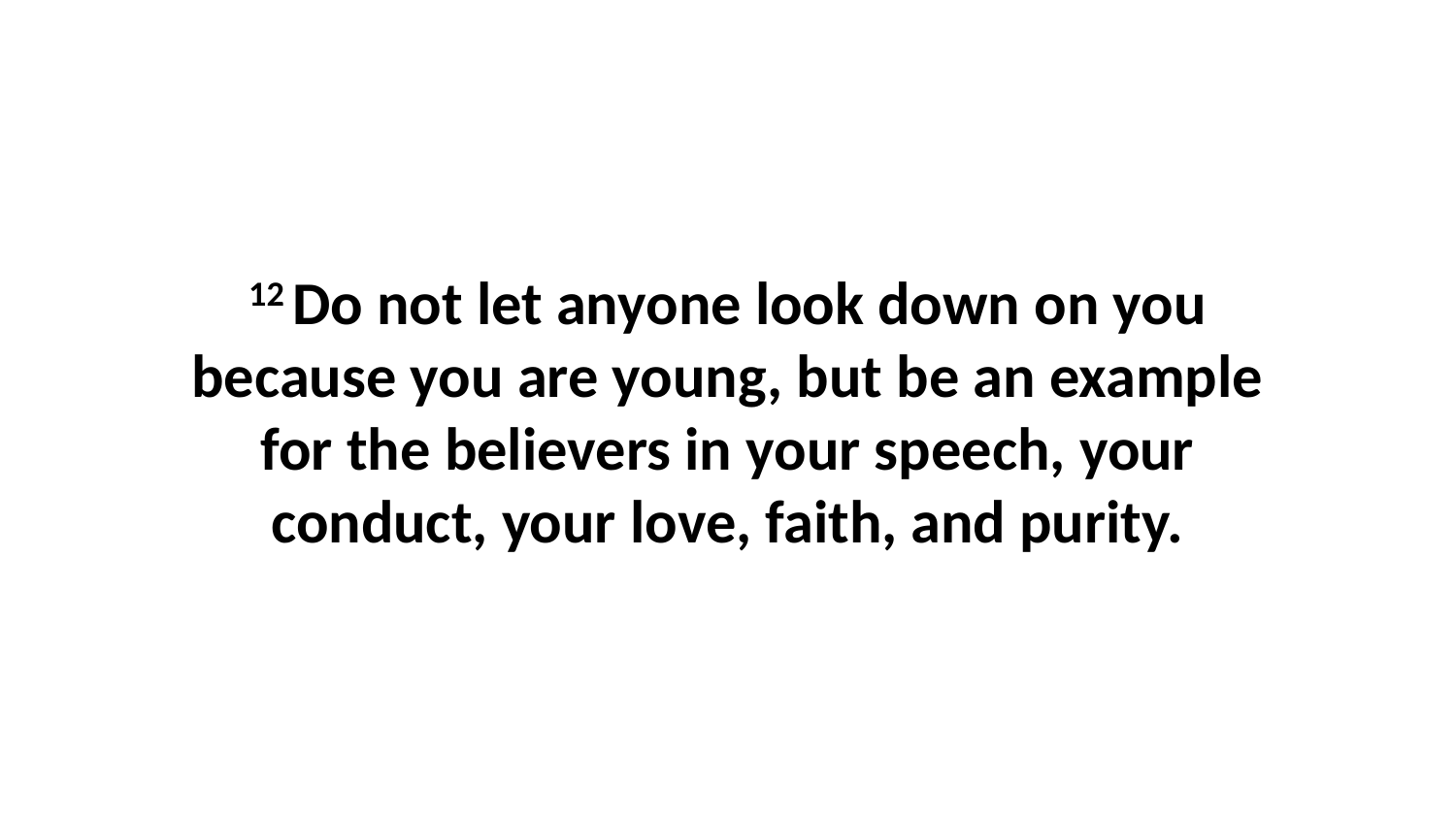

12 Do not let anyone look down on you because you are young, but be an example for the believers in your speech, your conduct, your love, faith, and purity.